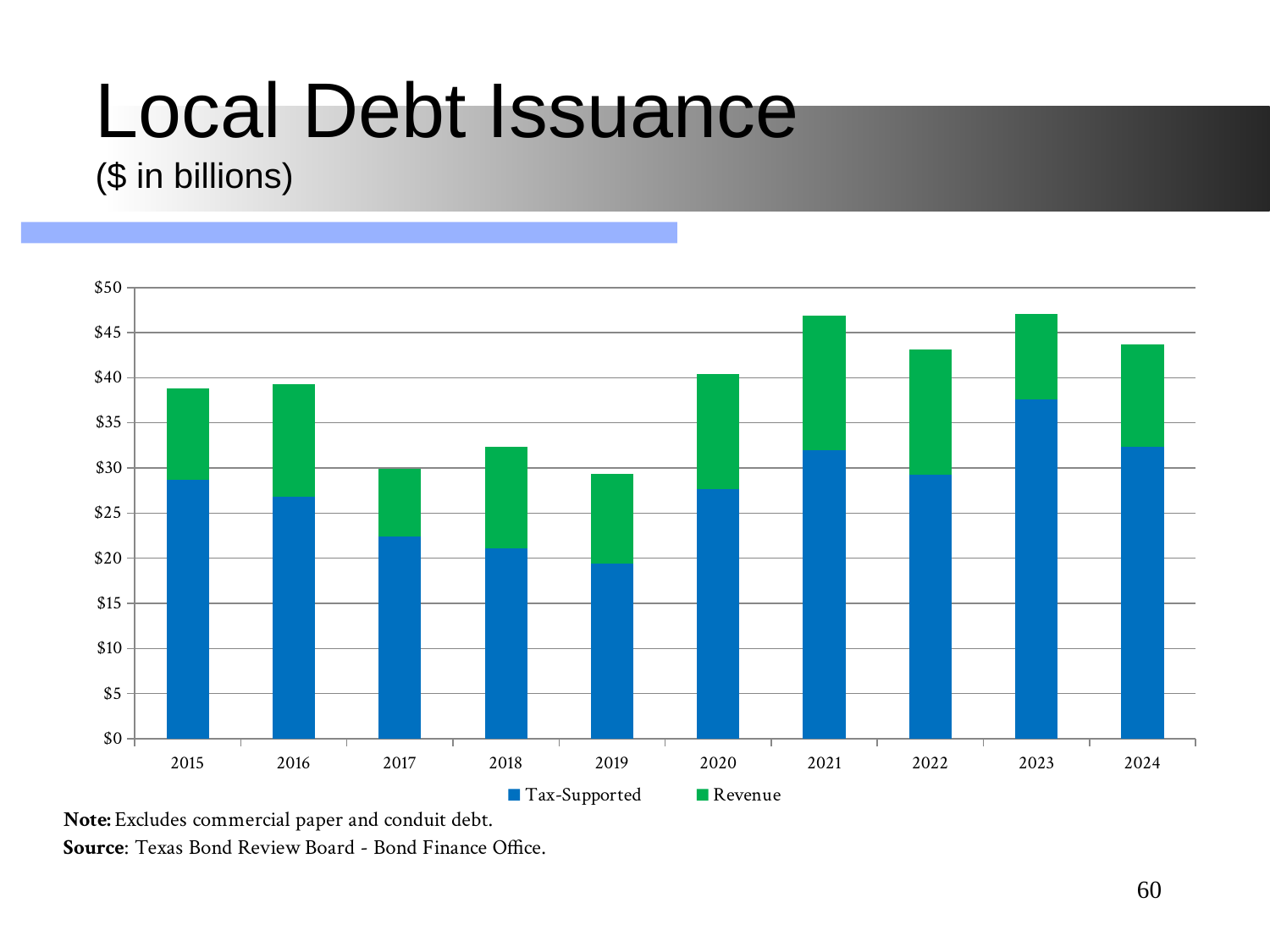

# Local Debt Issuance ($ in billions)

### Chart

| Category | Tax-Supported | Revenue |
|---|---|---|
| 2015 | 28.688635137170003 | 10.14875244423 |
| 2016 | 26.769943649500007 | 12.507740864 |
| 2017 | 22.38558566915 | 7.53497788675 |
| 2018 | 21.117744003549998 | 11.215388337 |
| 2019 | 19.402973886199998 | 9.92557958307 |
| 2020 | 27.693526188650004 | 12.69827908425 |
| 2021 | 31.936999108049996 | 14.965719223399999 |
| 2022 | 29.214326430619998 | 13.882257112700001 |
| 2023 | 37.636941886699994 | 9.386000683 |
| 2024 | 32.35348226 | 11.33739216812 |
60